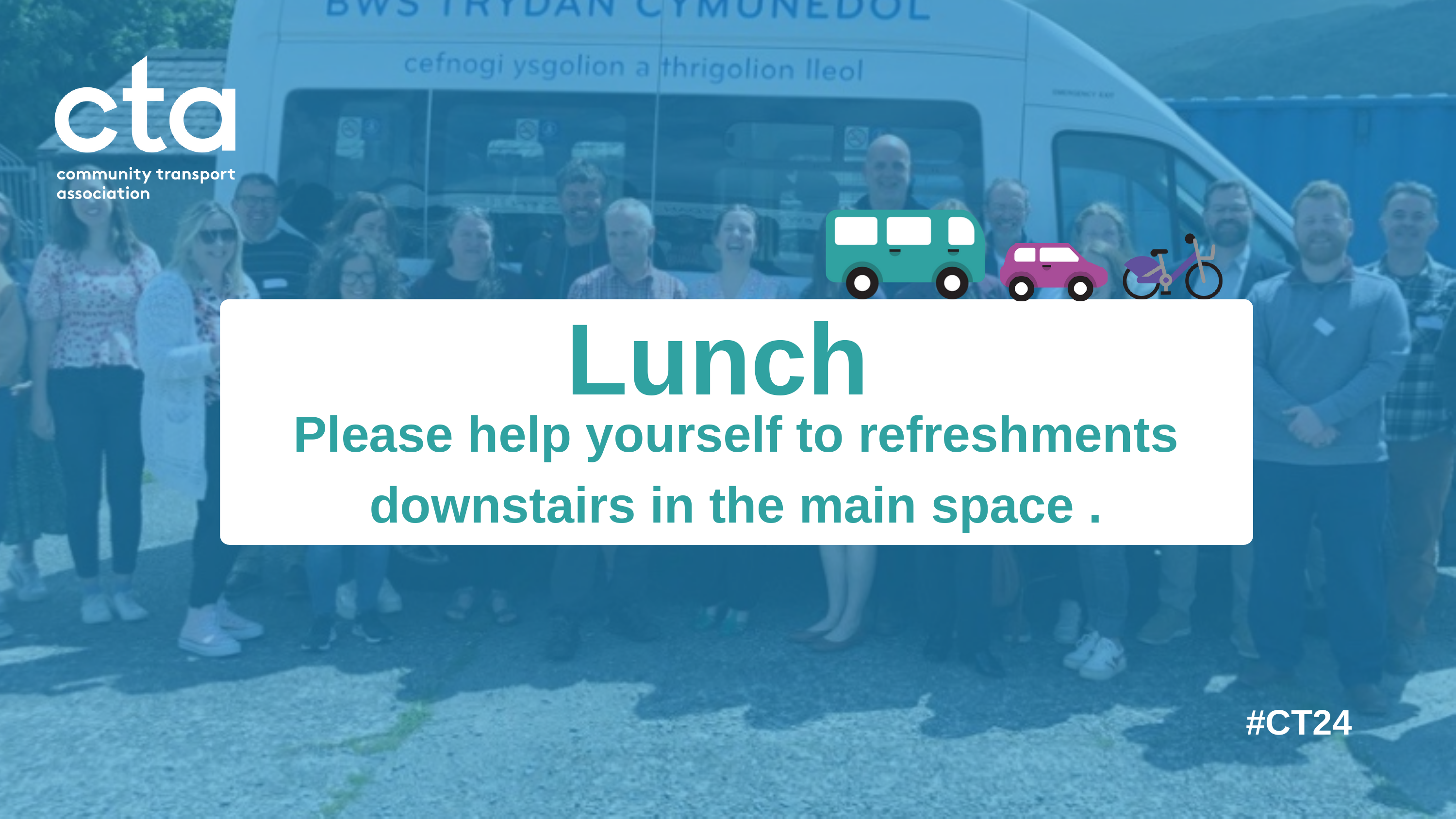

Lunch

Please help yourself to refreshments downstairs in the main space .
#CT24